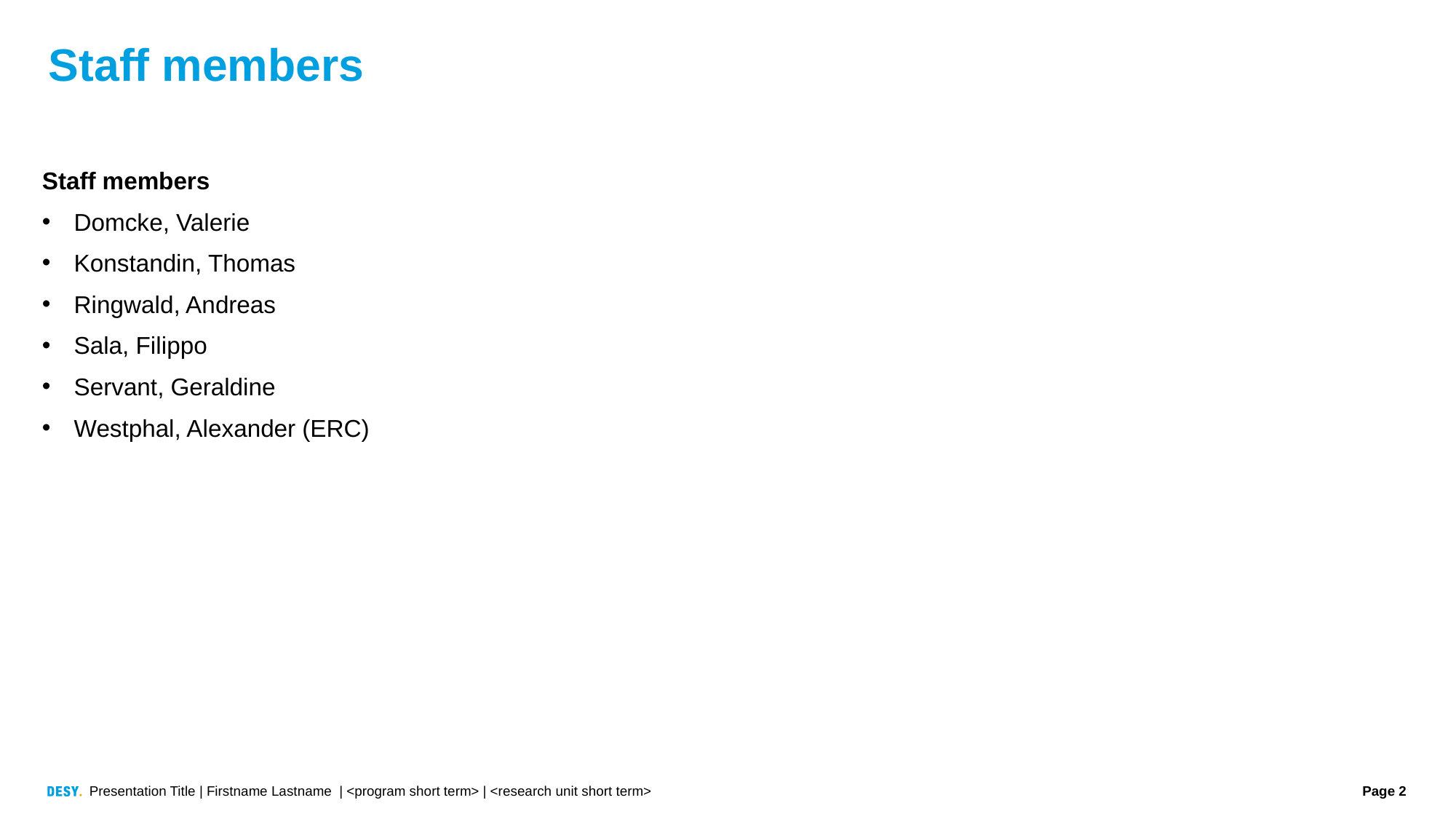

# Staff members

Staff members
Domcke, Valerie
Konstandin, Thomas
Ringwald, Andreas
Sala, Filippo
Servant, Geraldine
Westphal, Alexander (ERC)

Presentation Title | Firstname Lastname  | <program short term> | <research unit short term>